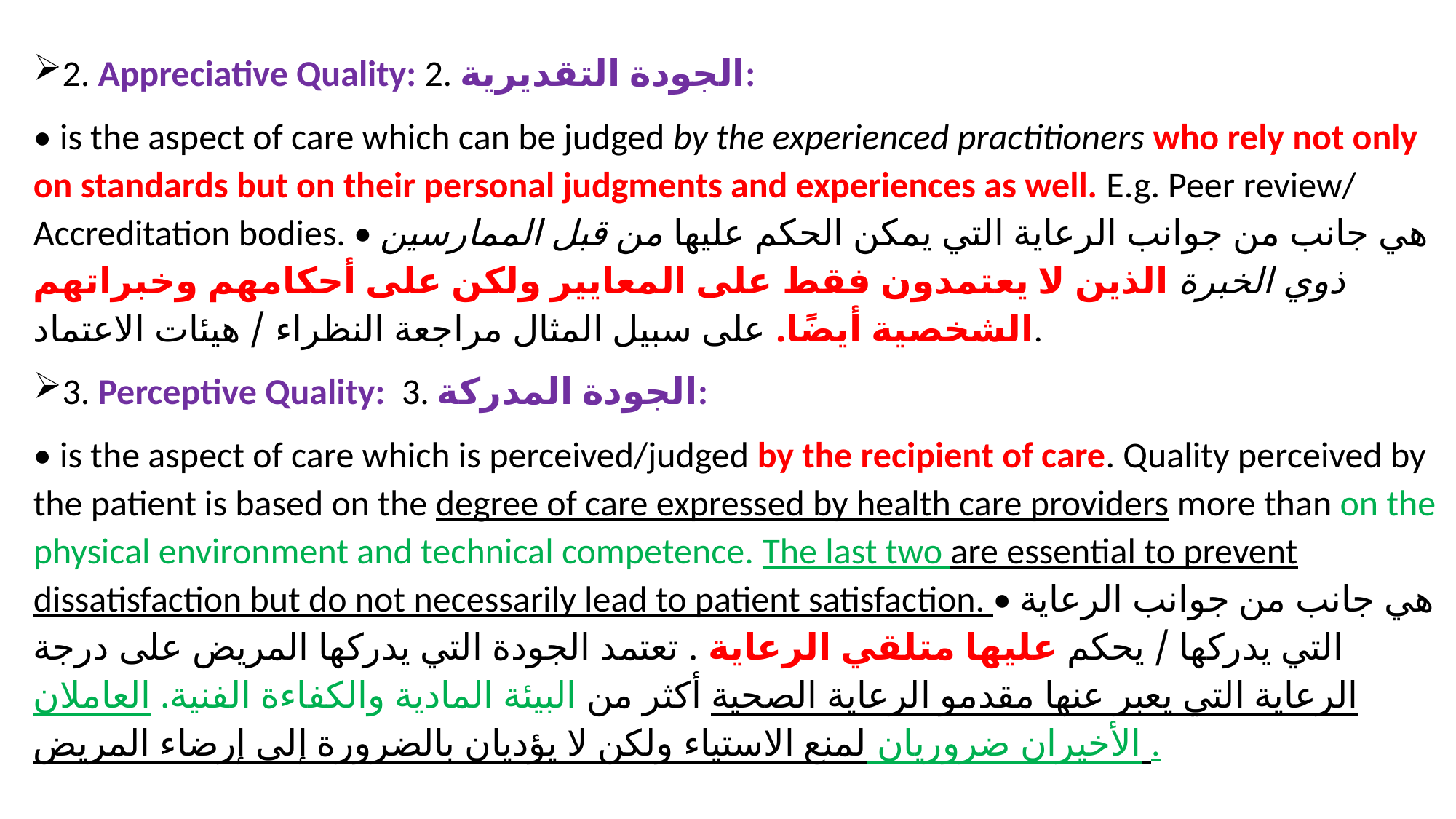

2. Appreciative Quality: 2. الجودة التقديرية:
• is the aspect of care which can be judged by the experienced practitioners who rely not only on standards but on their personal judgments and experiences as well. E.g. Peer review/ Accreditation bodies. • هي جانب من جوانب الرعاية التي يمكن الحكم عليها من قبل الممارسين ذوي الخبرة الذين لا يعتمدون فقط على المعايير ولكن على أحكامهم وخبراتهم الشخصية أيضًا. على سبيل المثال مراجعة النظراء / هيئات الاعتماد.
3. Perceptive Quality:  3. الجودة المدركة:
• is the aspect of care which is perceived/judged by the recipient of care. Quality perceived by the patient is based on the degree of care expressed by health care providers more than on the physical environment and technical competence. The last two are essential to prevent dissatisfaction but do not necessarily lead to patient satisfaction. • هي جانب من جوانب الرعاية التي يدركها / يحكم عليها متلقي الرعاية . تعتمد الجودة التي يدركها المريض على درجة الرعاية التي يعبر عنها مقدمو الرعاية الصحية أكثر من البيئة المادية والكفاءة الفنية. العاملان الأخيران ضروريان لمنع الاستياء ولكن لا يؤديان بالضرورة إلى إرضاء المريض .